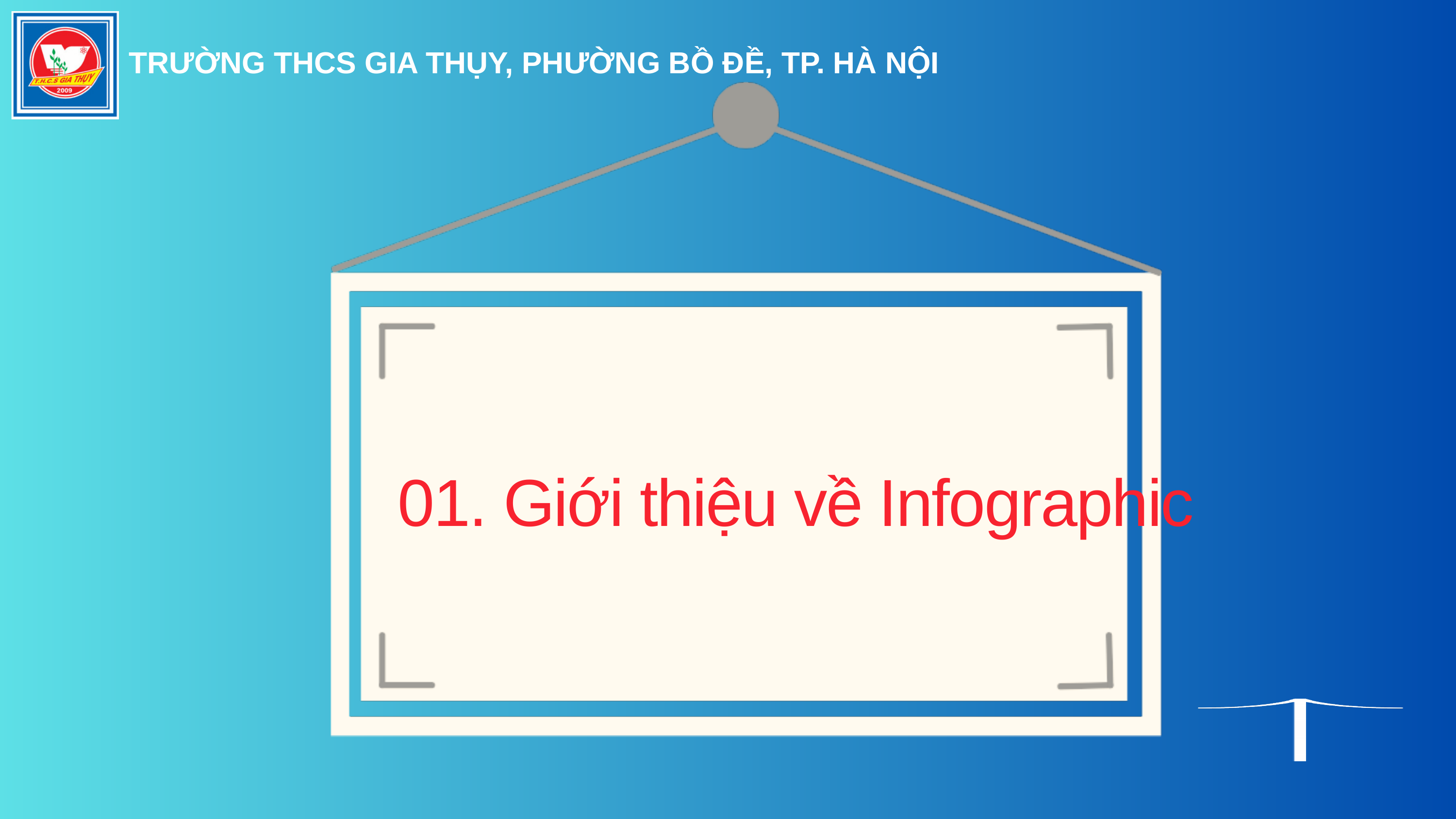

TRƯỜNG THCS GIA THỤY, PHƯỜNG BỒ ĐỀ, TP. HÀ NỘI

01. Giới thiệu về Infographic